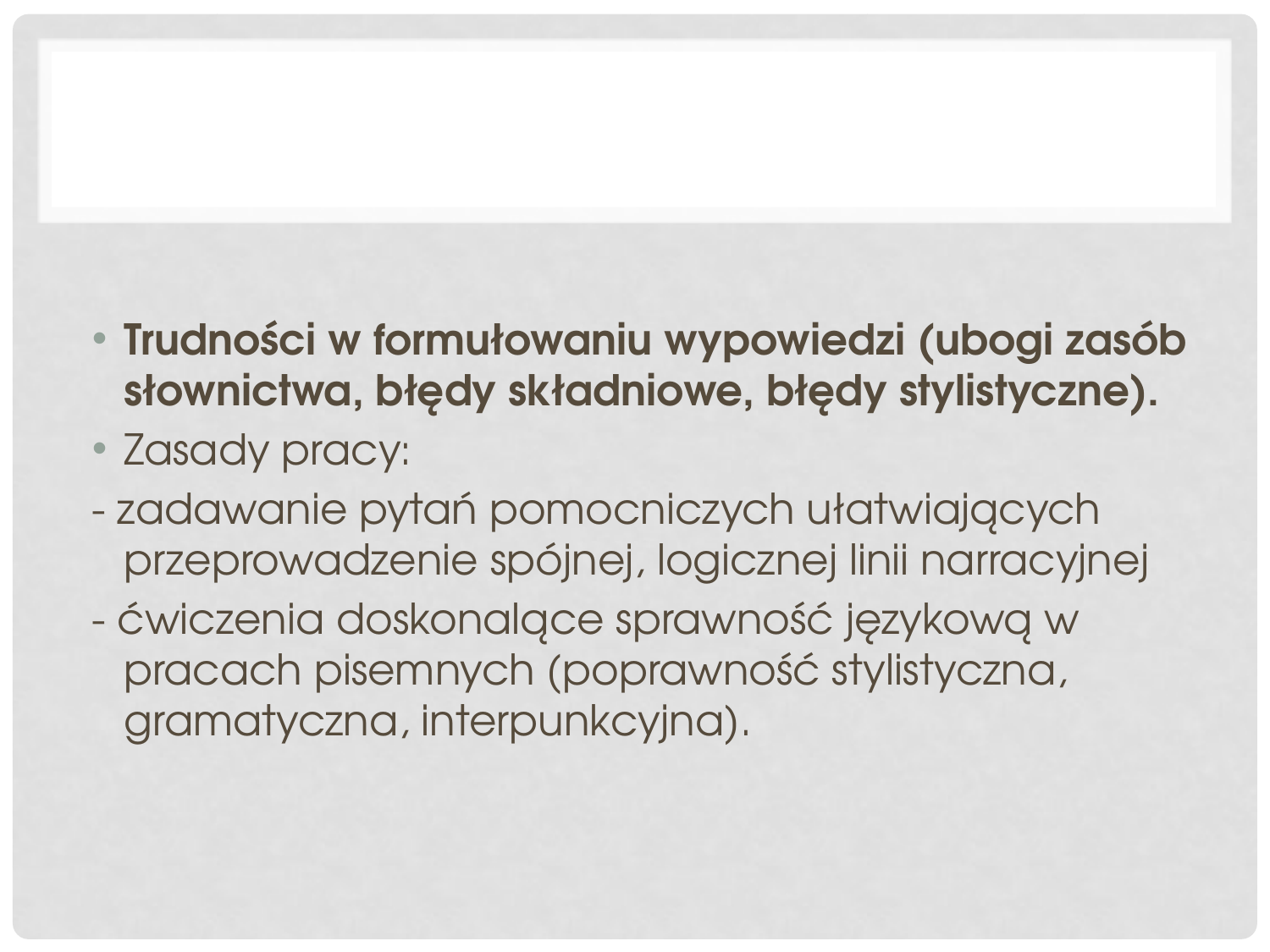

#
Trudności w formułowaniu wypowiedzi (ubogi zasób słownictwa, błędy składniowe, błędy stylistyczne).
Zasady pracy:
- zadawanie pytań pomocniczych ułatwiających przeprowadzenie spójnej, logicznej linii narracyjnej
- ćwiczenia doskonalące sprawność językową w pracach pisemnych (poprawność stylistyczna, gramatyczna, interpunkcyjna).